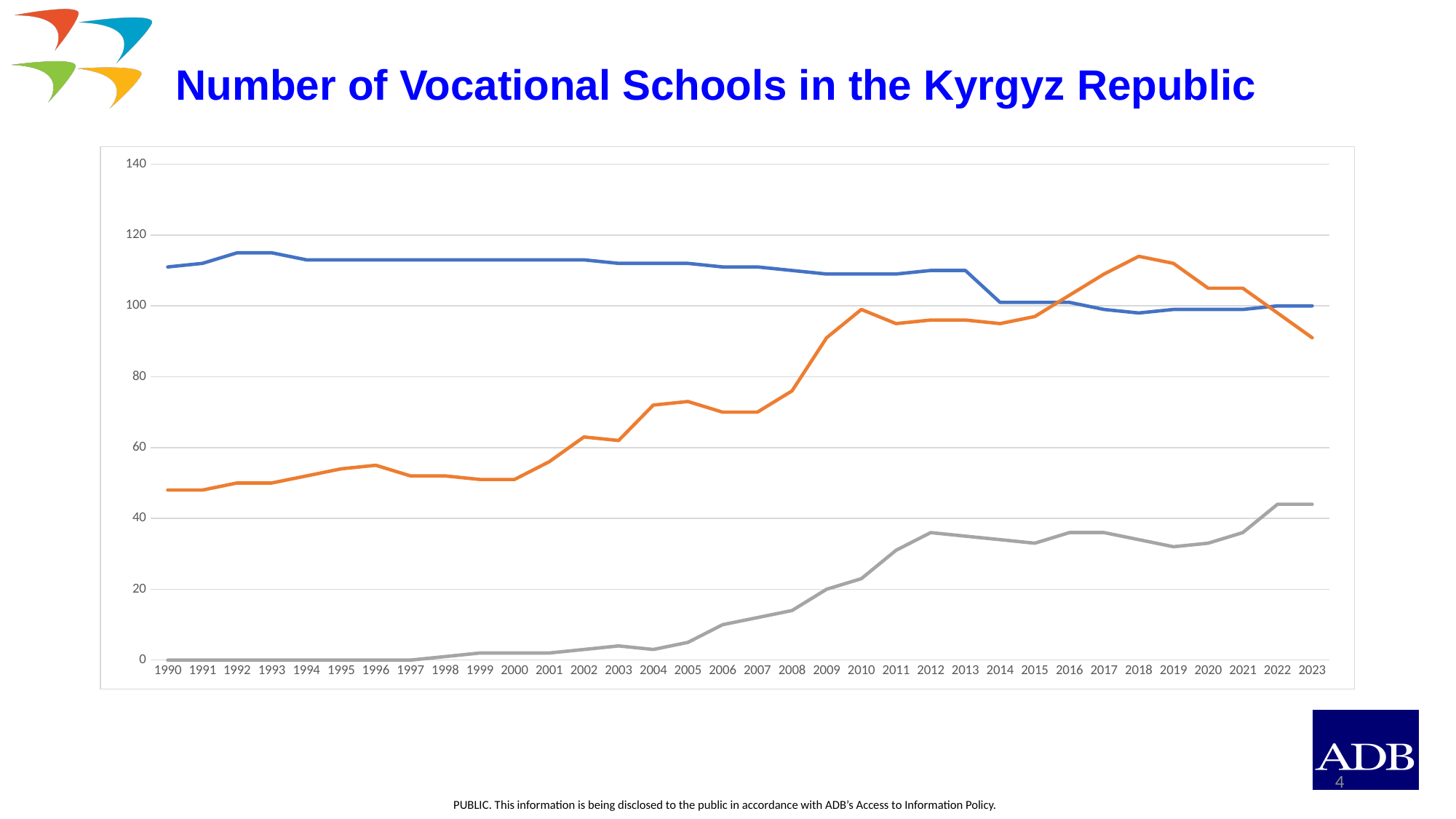

# Number of Vocational Schools in the Kyrgyz Republic

### Chart

| Category |  State primary vocational schools |  State secondary vocational educational institutions |  Private secondary vocational educational institutions |
|---|---|---|---|
| 1990 | 111.0 | 48.0 | 0.0 |
| 1991 | 112.0 | 48.0 | 0.0 |
| 1992 | 115.0 | 50.0 | 0.0 |
| 1993 | 115.0 | 50.0 | 0.0 |
| 1994 | 113.0 | 52.0 | 0.0 |
| 1995 | 113.0 | 54.0 | 0.0 |
| 1996 | 113.0 | 55.0 | 0.0 |
| 1997 | 113.0 | 52.0 | 0.0 |
| 1998 | 113.0 | 52.0 | 1.0 |
| 1999 | 113.0 | 51.0 | 2.0 |
| 2000 | 113.0 | 51.0 | 2.0 |
| 2001 | 113.0 | 56.0 | 2.0 |
| 2002 | 113.0 | 63.0 | 3.0 |
| 2003 | 112.0 | 62.0 | 4.0 |
| 2004 | 112.0 | 72.0 | 3.0 |
| 2005 | 112.0 | 73.0 | 5.0 |
| 2006 | 111.0 | 70.0 | 10.0 |
| 2007 | 111.0 | 70.0 | 12.0 |
| 2008 | 110.0 | 76.0 | 14.0 |
| 2009 | 109.0 | 91.0 | 20.0 |
| 2010 | 109.0 | 99.0 | 23.0 |
| 2011 | 109.0 | 95.0 | 31.0 |
| 2012 | 110.0 | 96.0 | 36.0 |
| 2013 | 110.0 | 96.0 | 35.0 |
| 2014 | 101.0 | 95.0 | 34.0 |
| 2015 | 101.0 | 97.0 | 33.0 |
| 2016 | 101.0 | 103.0 | 36.0 |
| 2017 | 99.0 | 109.0 | 36.0 |
| 2018 | 98.0 | 114.0 | 34.0 |
| 2019 | 99.0 | 112.0 | 32.0 |
| 2020 | 99.0 | 105.0 | 33.0 |
| 2021 | 99.0 | 105.0 | 36.0 |
| 2022 | 100.0 | 98.0 | 44.0 |
| 2023 | 100.0 | 91.0 | 44.0 |
4